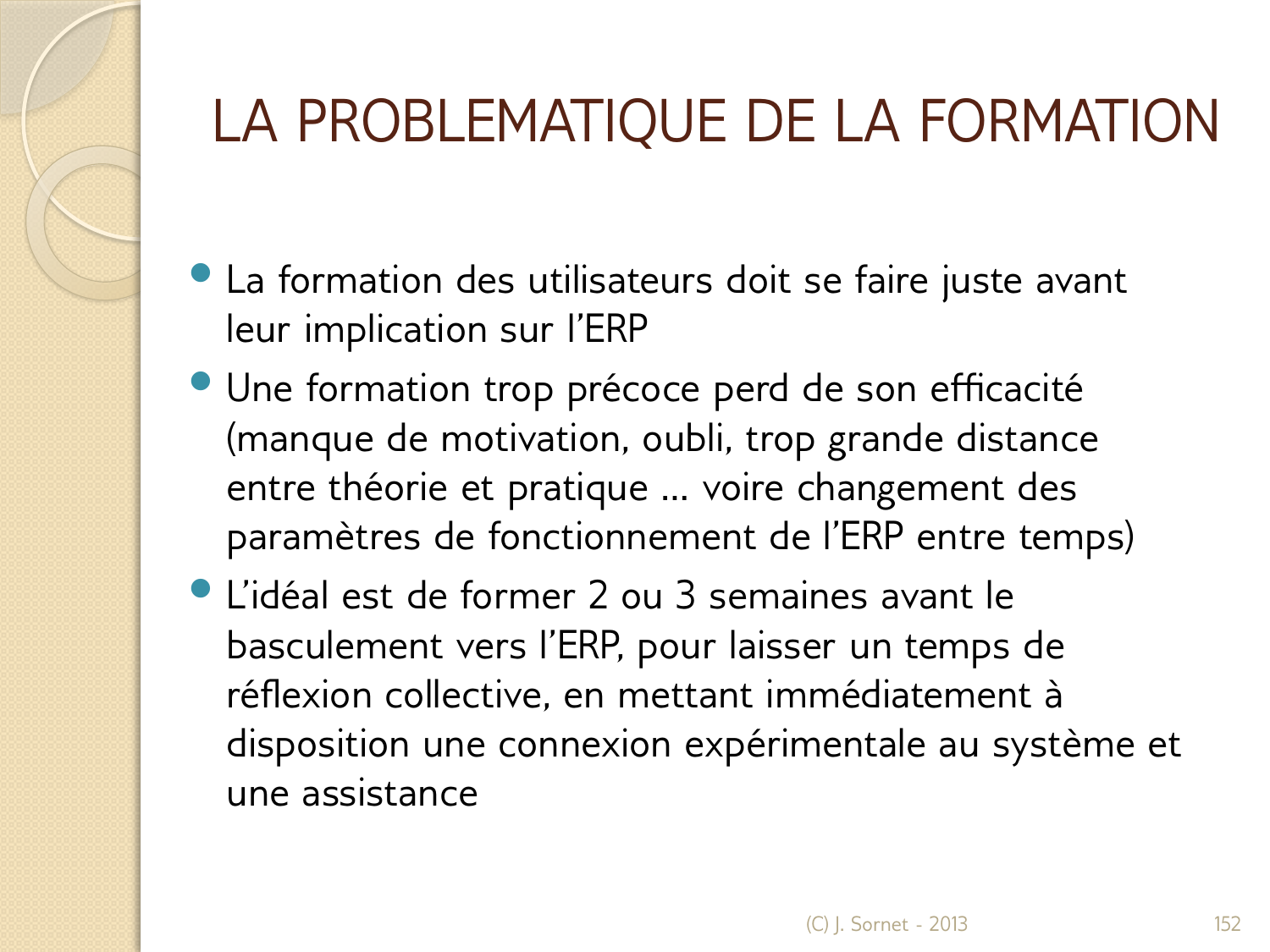

# LA PROBLEMATIQUE DE LA FORMATION
La formation des utilisateurs doit se faire juste avant leur implication sur l’ERP
Une formation trop précoce perd de son efficacité (manque de motivation, oubli, trop grande distance entre théorie et pratique … voire changement des paramètres de fonctionnement de l’ERP entre temps)
L’idéal est de former 2 ou 3 semaines avant le basculement vers l’ERP, pour laisser un temps de réflexion collective, en mettant immédiatement à disposition une connexion expérimentale au système et une assistance

(C) J. Sornet - 2013
152